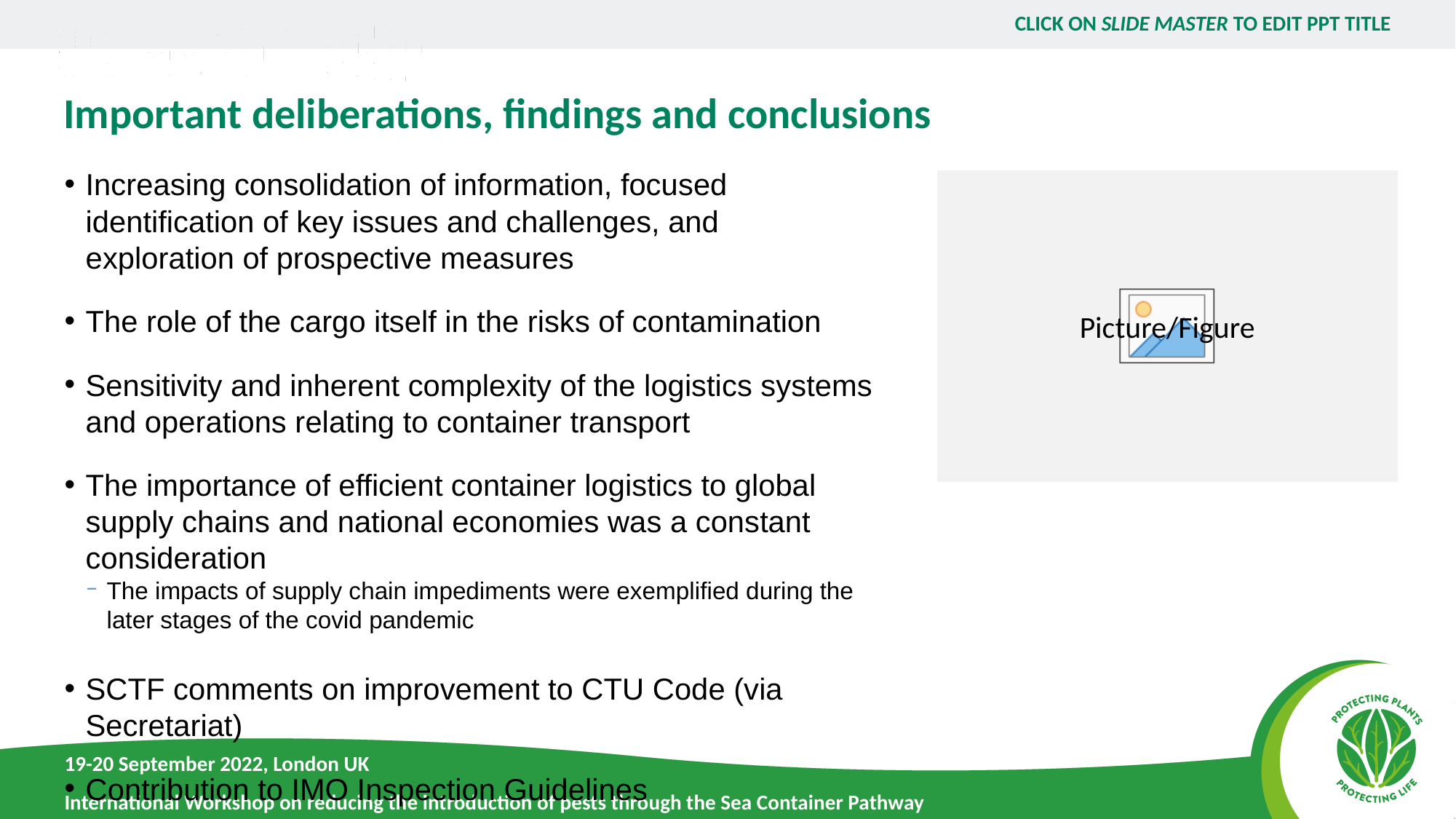

# Important deliberations, findings and conclusions
Increasing consolidation of information, focused identification of key issues and challenges, and exploration of prospective measures
The role of the cargo itself in the risks of contamination
Sensitivity and inherent complexity of the logistics systems and operations relating to container transport
The importance of efficient container logistics to global supply chains and national economies was a constant consideration
The impacts of supply chain impediments were exemplified during the later stages of the covid pandemic
SCTF comments on improvement to CTU Code (via Secretariat)
Contribution to IMO Inspection Guidelines